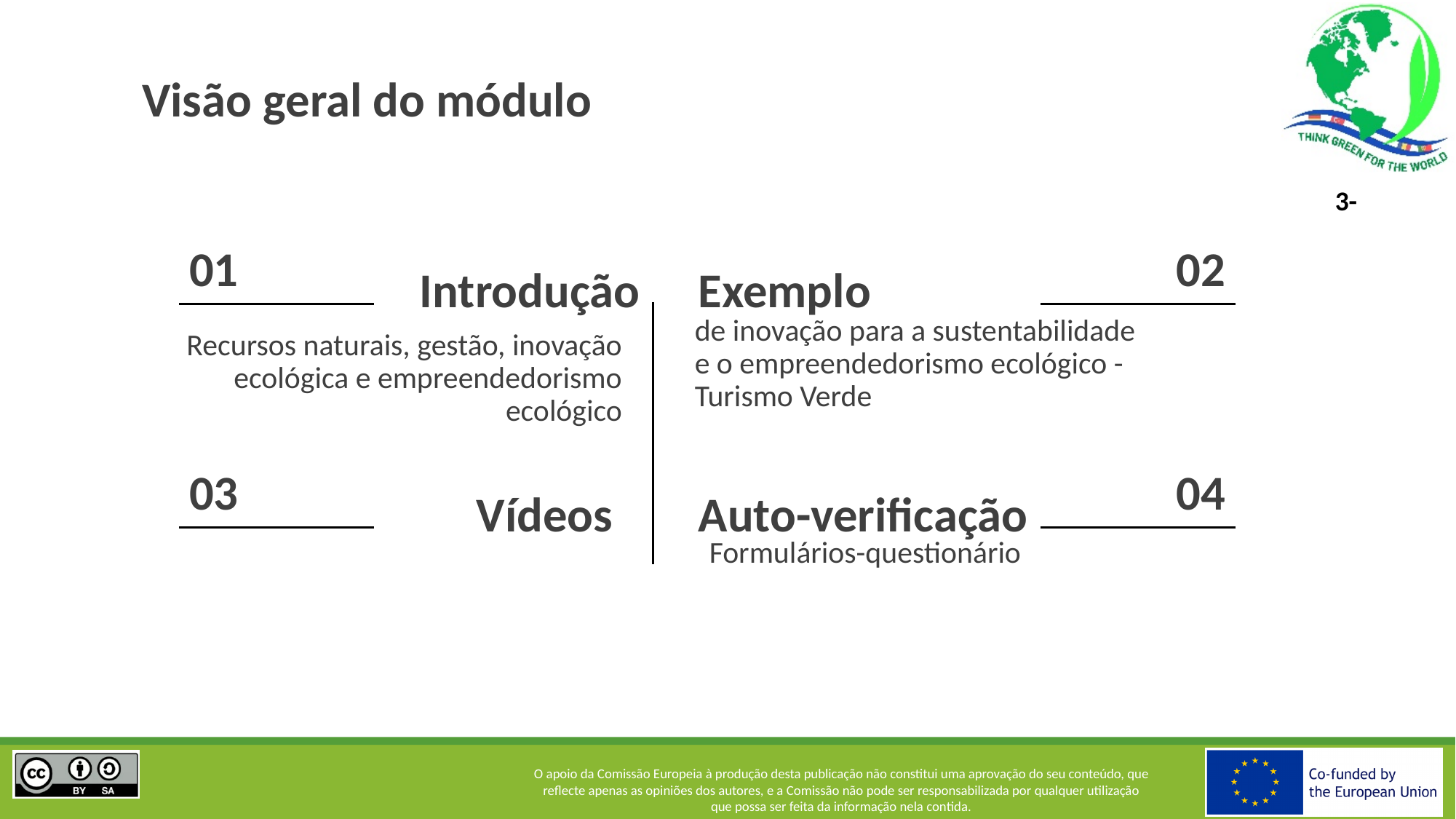

# Visão geral do módulo
01
02
Exemplo
Introdução
de inovação para a sustentabilidade e o empreendedorismo ecológico - Turismo Verde
Recursos naturais, gestão, inovação ecológica e empreendedorismo ecológico
03
04
Auto-verificação
Vídeos
Formulários-questionário